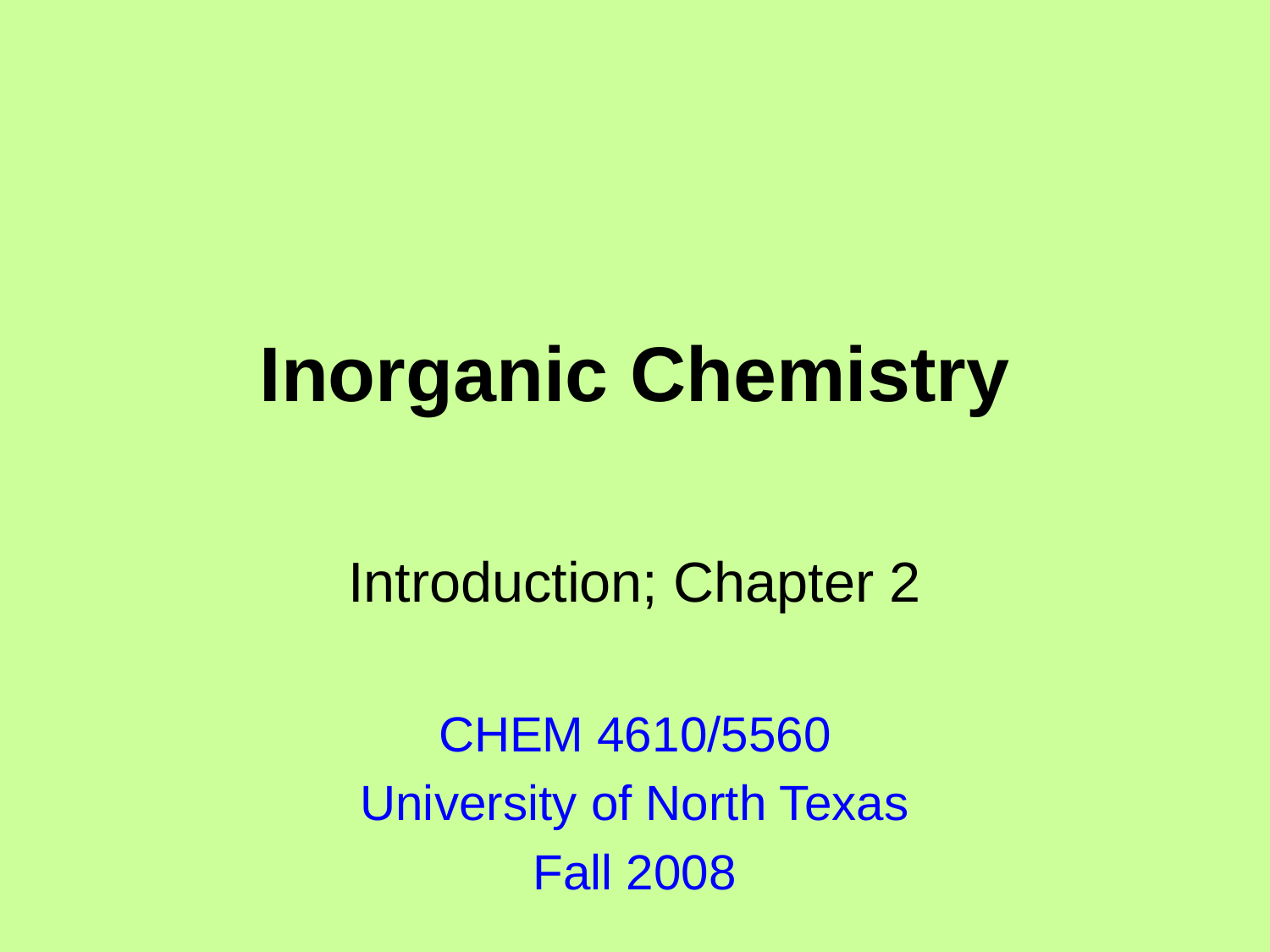

# Inorganic Chemistry
Introduction; Chapter 2

CHEM 4610/5560
University of North Texas
Fall 2008